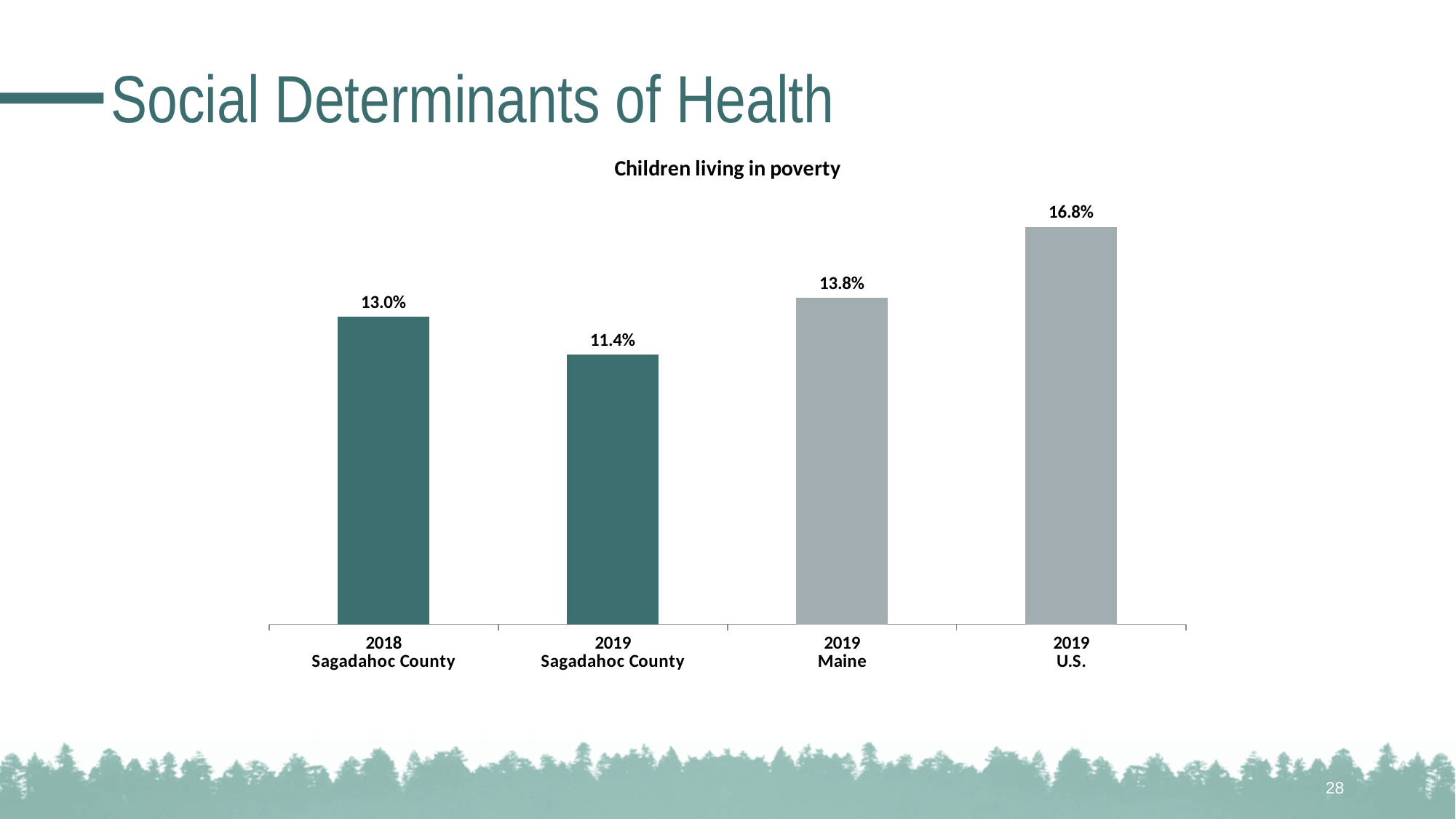

# Social Determinants of Health

### Chart: Children living in poverty

| Category | « |
|---|---|
| 2018
Sagadahoc County | 0.13 |
| 2019
Sagadahoc County | 0.114 |
| 2019
Maine | 0.138 |
| 2019
U.S. | 0.168 |
28